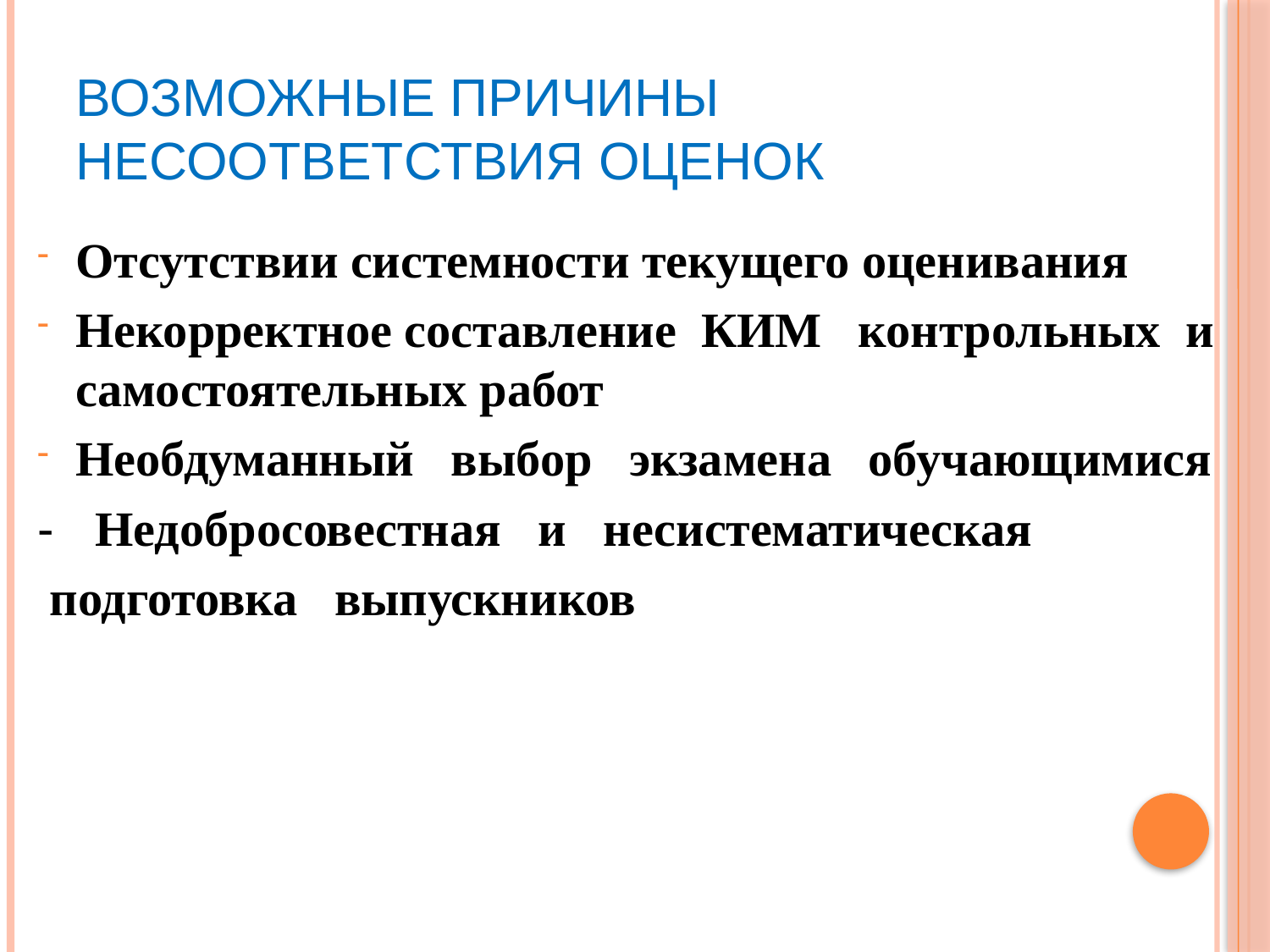

# Возможные причины несоответствия оценок
Отсутствии системности текущего оценивания
Некорректное составление  КИМ   контрольных  и самостоятельных работ
Необдуманный   выбор   экзамена   обучающимися
-   Недобросовестная   и   несистематическая
 подготовка   выпускников